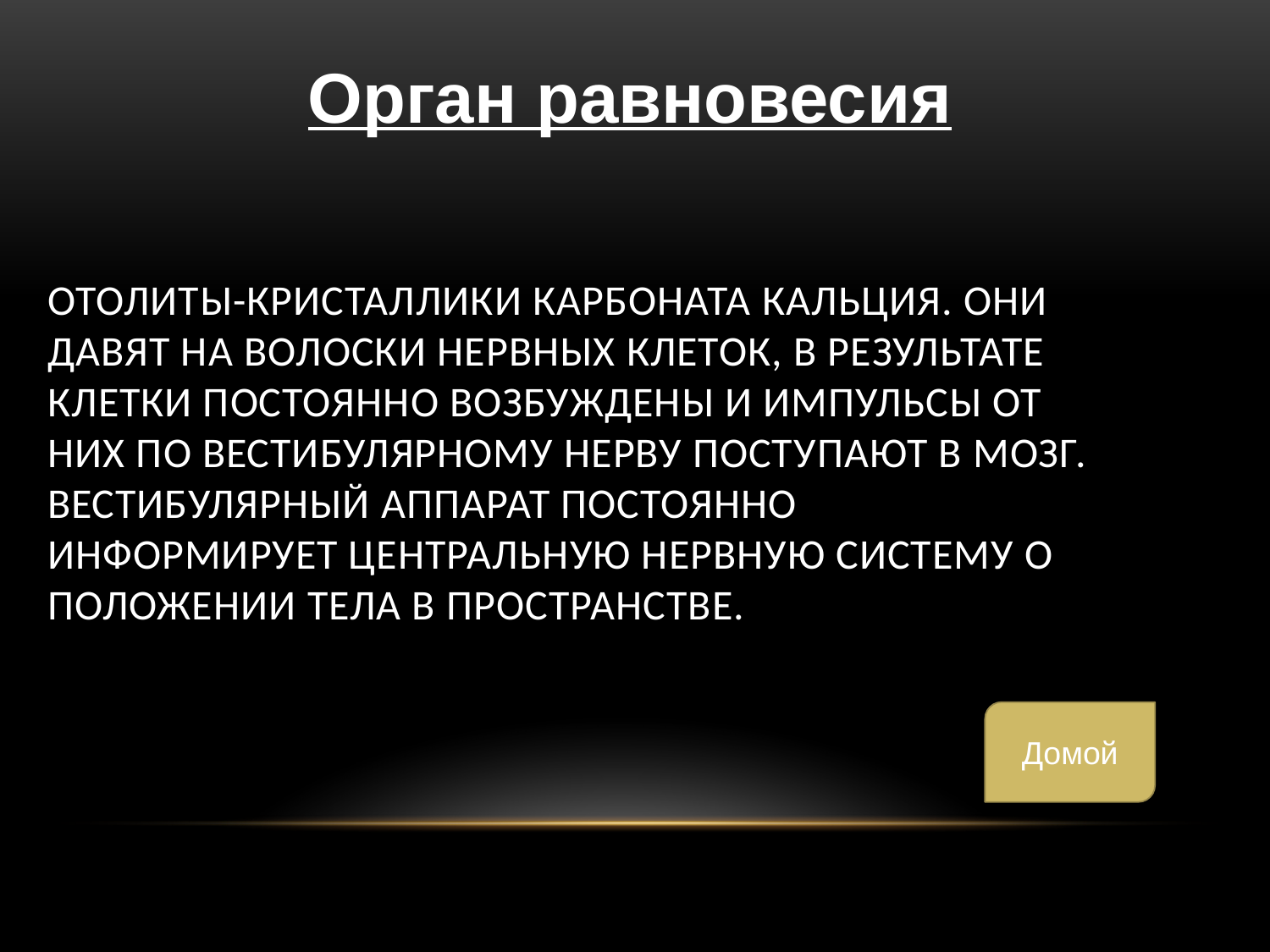

Орган равновесия
# Отолиты-кристаллики карбоната кальция. Они давят на волоски нервных клеток, в результате клетки постоянно возбуждены и импульсы от них по вестибулярному нерву поступают в мозг. Вестибулярный аппарат постоянно информирует центральную нервную систему о положении тела в пространстве.
Домой